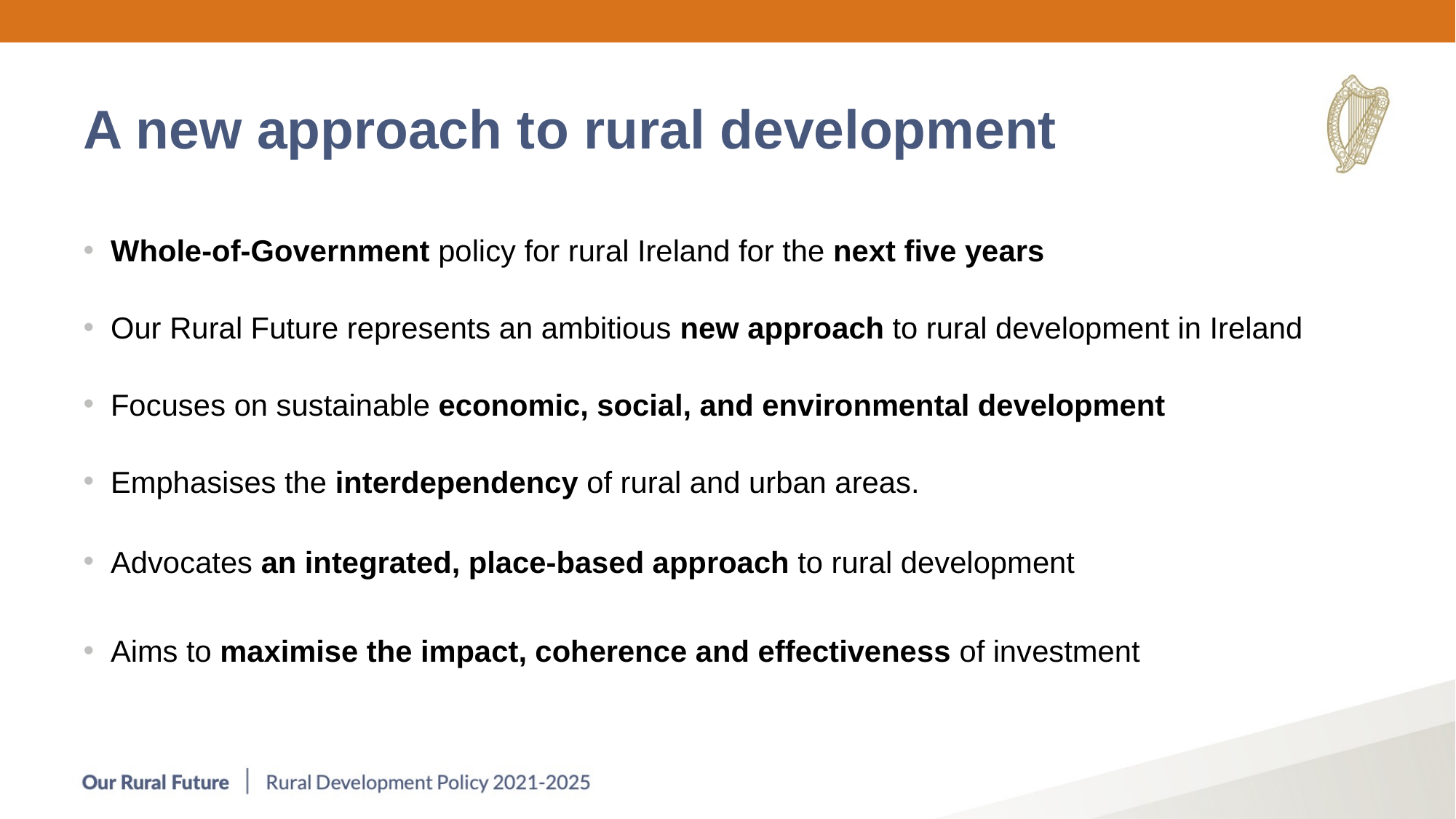

# A new approach to rural development
Whole-of-Government policy for rural Ireland for the next five years
Our Rural Future represents an ambitious new approach to rural development in Ireland
Focuses on sustainable economic, social, and environmental development
Emphasises the interdependency of rural and urban areas.
Advocates an integrated, place-based approach to rural development
Aims to maximise the impact, coherence and effectiveness of investment